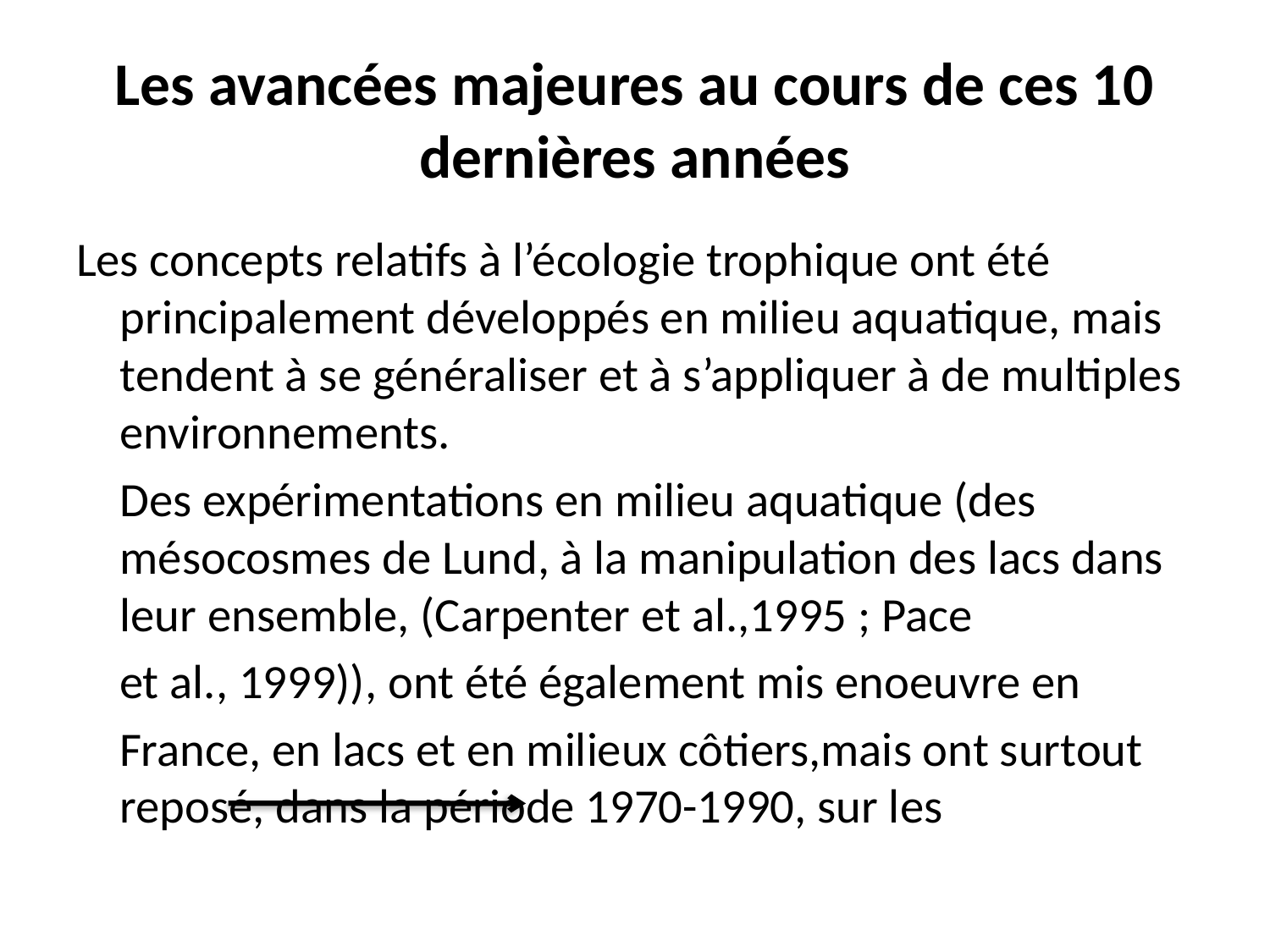

# Les avancées majeures au cours de ces 10 dernières années
Les concepts relatifs à l’écologie trophique ont été principalement développés en milieu aquatique, mais tendent à se généraliser et à s’appliquer à de multiples environnements.
    Des expérimentations en milieu aquatique (des mésocosmes de Lund, à la manipulation des lacs dans leur ensemble, (Carpenter et al.,1995 ; Pace
    et al., 1999)), ont été également mis enoeuvre en
    France, en lacs et en milieux côtiers,mais ont surtout reposé, dans la période 1970-1990, sur les